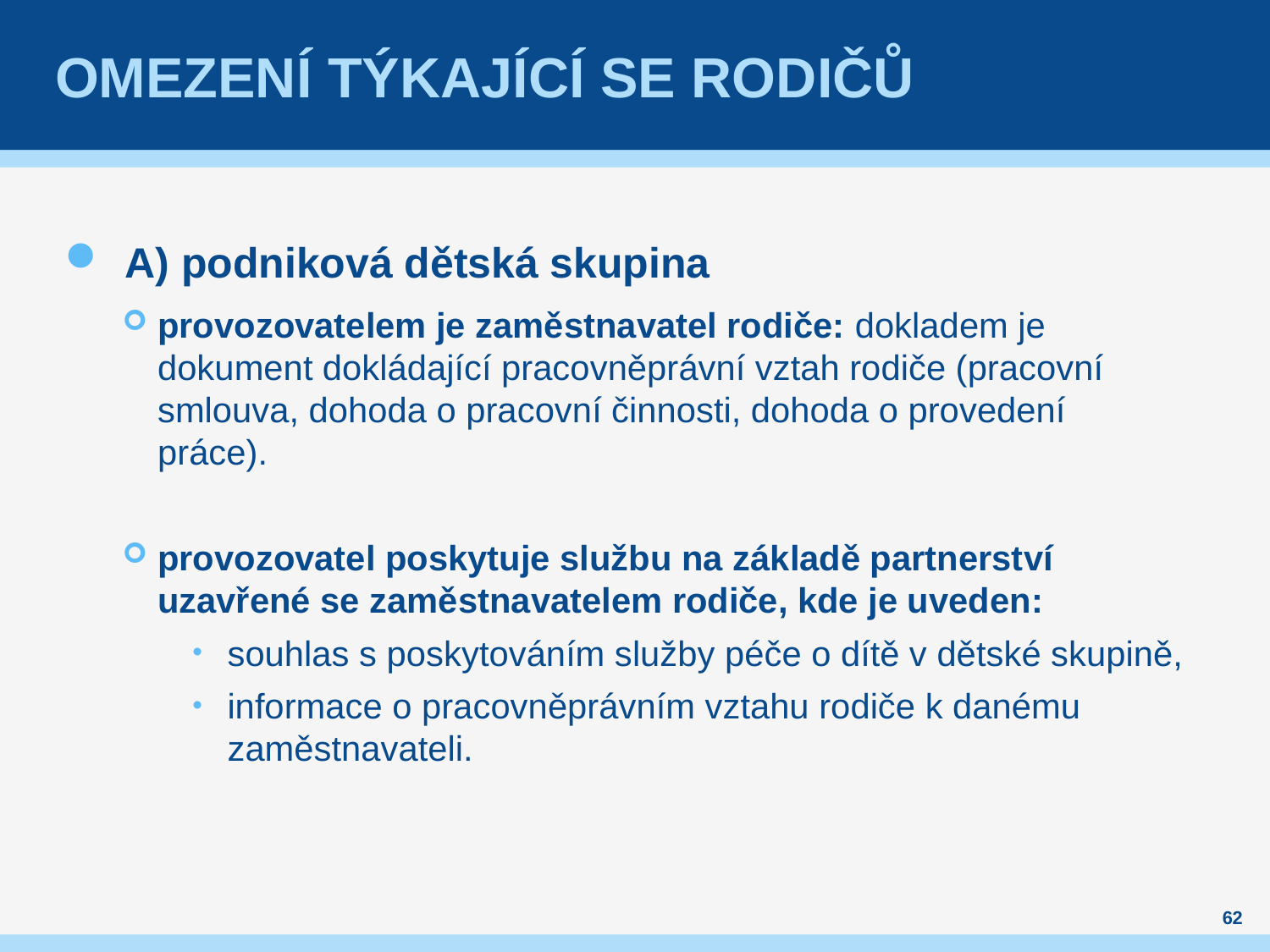

# Omezení týkající se rodičů
A) podniková dětská skupina
provozovatelem je zaměstnavatel rodiče: dokladem je dokument dokládající pracovněprávní vztah rodiče (pracovní smlouva, dohoda o pracovní činnosti, dohoda o provedení práce).

provozovatel poskytuje službu na základě partnerství uzavřené se zaměstnavatelem rodiče, kde je uveden:
souhlas s poskytováním služby péče o dítě v dětské skupině,
informace o pracovněprávním vztahu rodiče k danému zaměstnavateli.
62